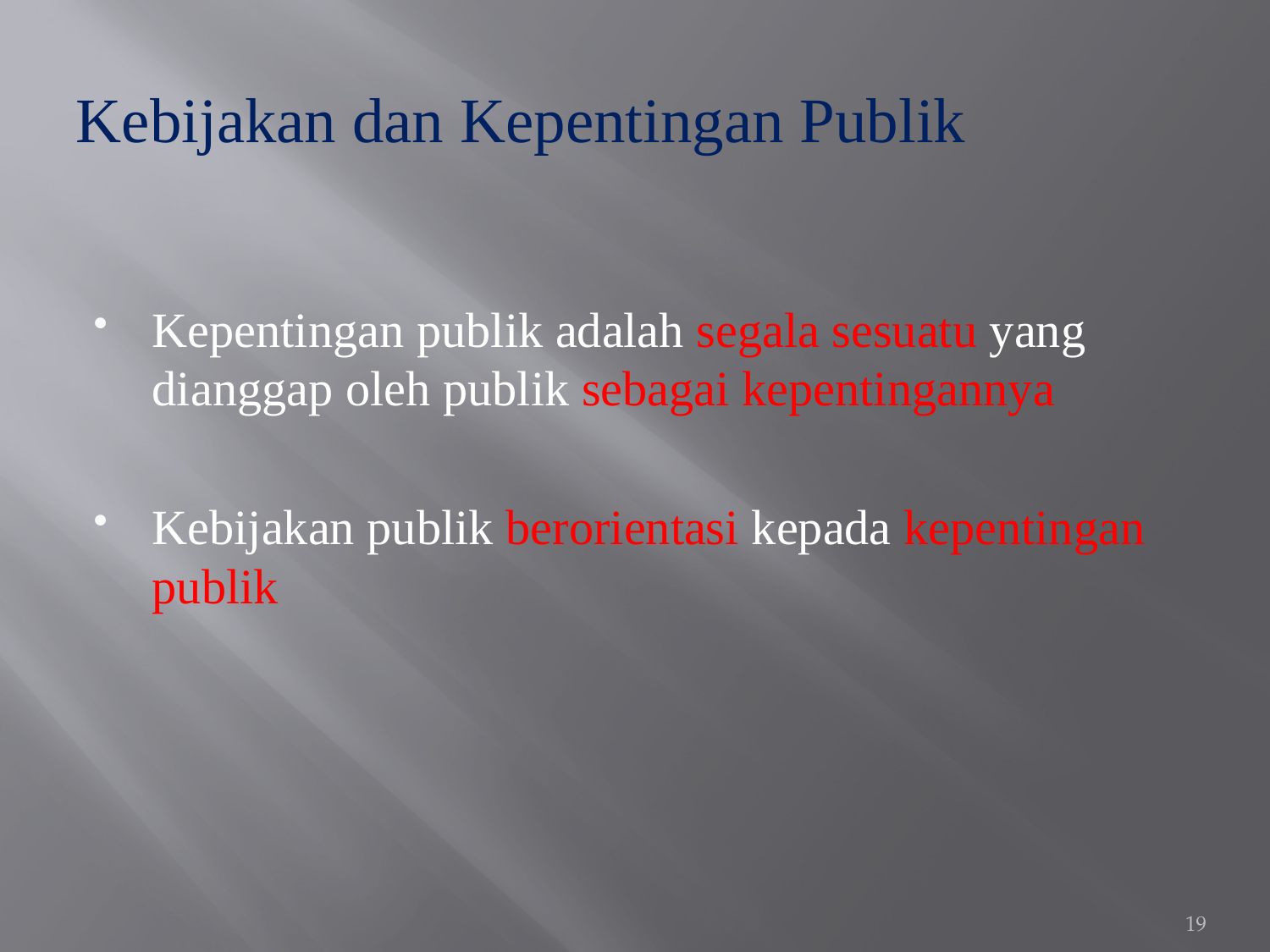

# Kebijakan dan Kepentingan Publik

Kepentingan publik adalah segala sesuatu yang dianggap oleh publik sebagai kepentingannya

Kebijakan publik berorientasi kepada kepentingan publik

19